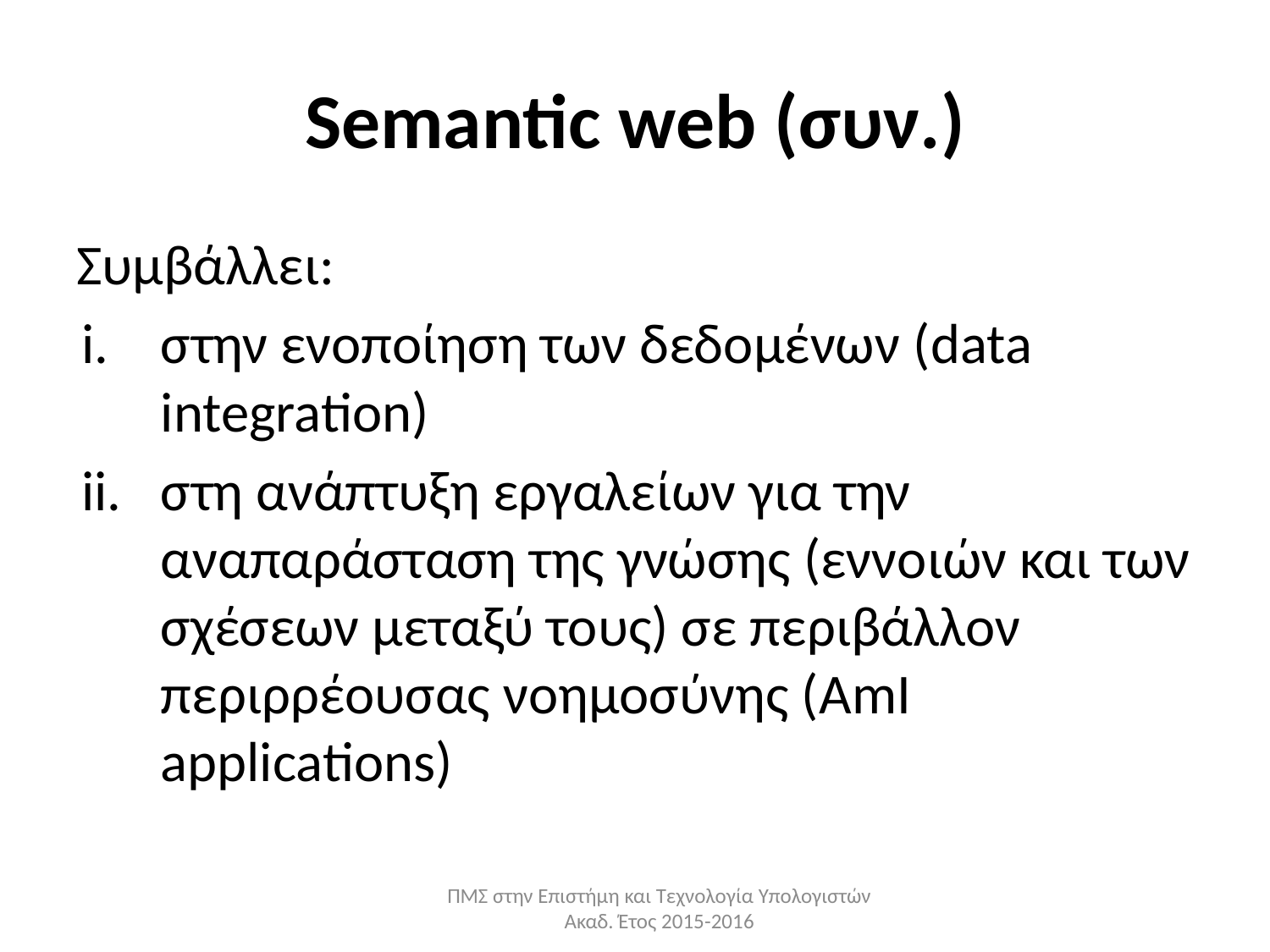

# Semantic web (συν.)
Συμβάλλει:
στην ενοποίηση των δεδομένων (data integration)
στη ανάπτυξη εργαλείων για την αναπαράσταση της γνώσης (εννοιών και των σχέσεων μεταξύ τους) σε περιβάλλον περιρρέουσας νοημοσύνης (AmI applications)
ΠΜΣ στην Επιστήμη και Τεχνολογία Υπολογιστών Ακαδ. Έτος 2015-2016